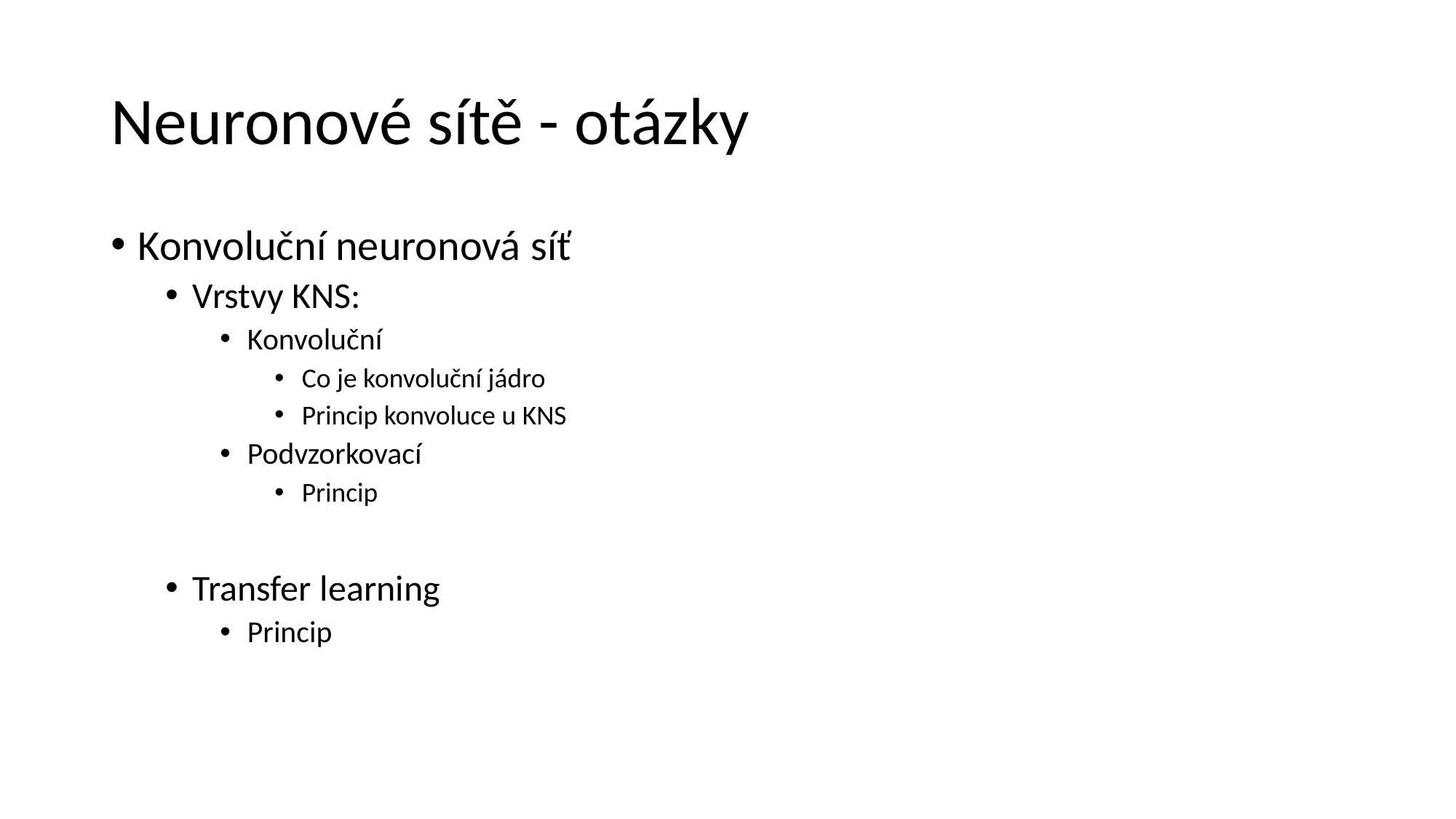

# Neuronové sítě - otázky
Konvoluční neuronová síť
Vrstvy KNS:
Konvoluční
Co je konvoluční jádro
Princip konvoluce u KNS
Podvzorkovací
Princip

Transfer learning
Princip